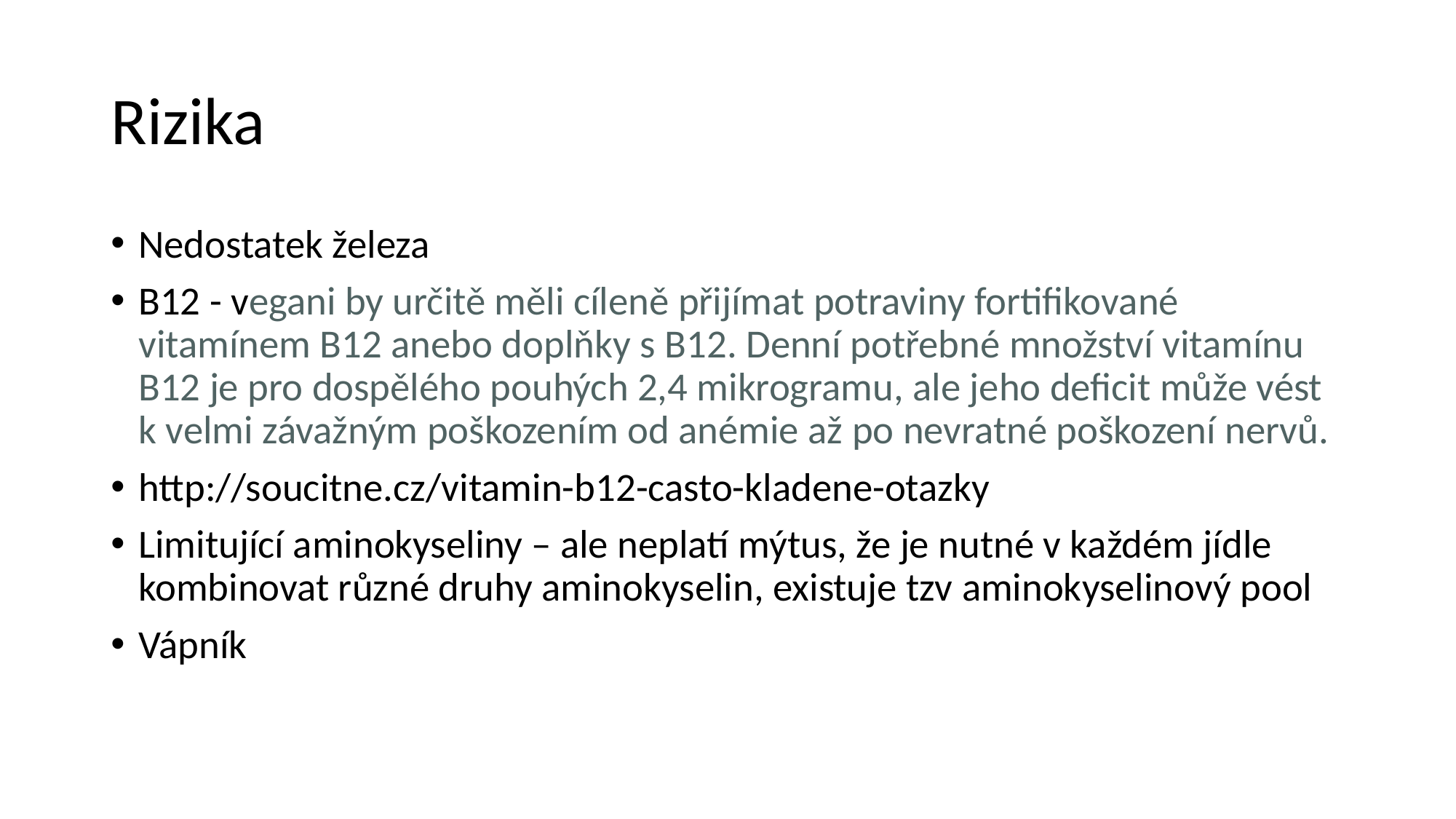

# Rizika
Nedostatek železa
B12 - vegani by určitě měli cíleně přijímat potraviny fortifikované vitamínem B12 anebo doplňky s B12. Denní potřebné množství vitamínu B12 je pro dospělého pouhých 2,4 mikrogramu, ale jeho deficit může vést k velmi závažným poškozením od anémie až po nevratné poškození nervů.
http://soucitne.cz/vitamin-b12-casto-kladene-otazky
Limitující aminokyseliny – ale neplatí mýtus, že je nutné v každém jídle kombinovat různé druhy aminokyselin, existuje tzv aminokyselinový pool
Vápník